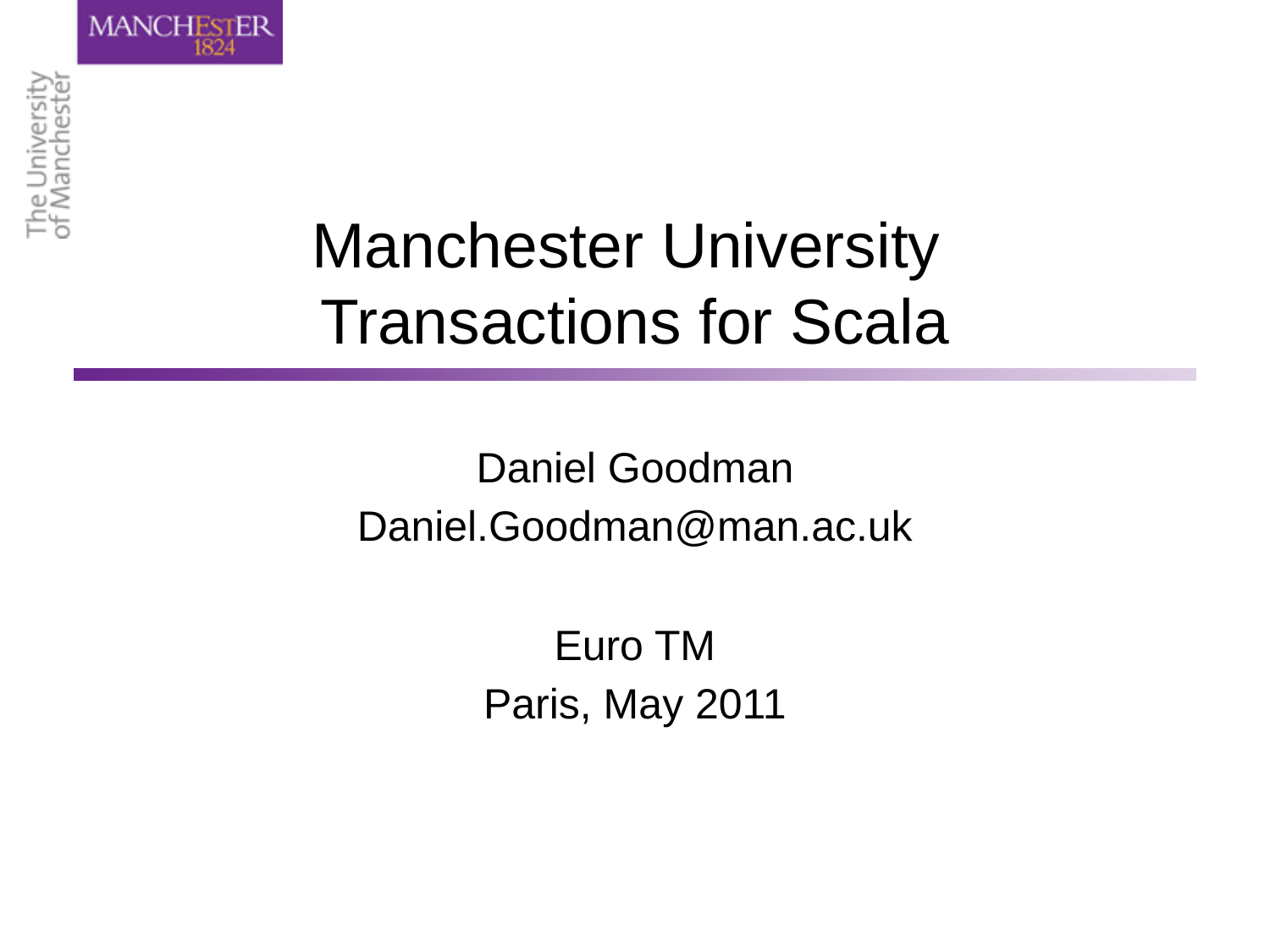

# Manchester University Transactions for Scala
Daniel Goodman
Daniel.Goodman@man.ac.uk

Euro TM
Paris, May 2011